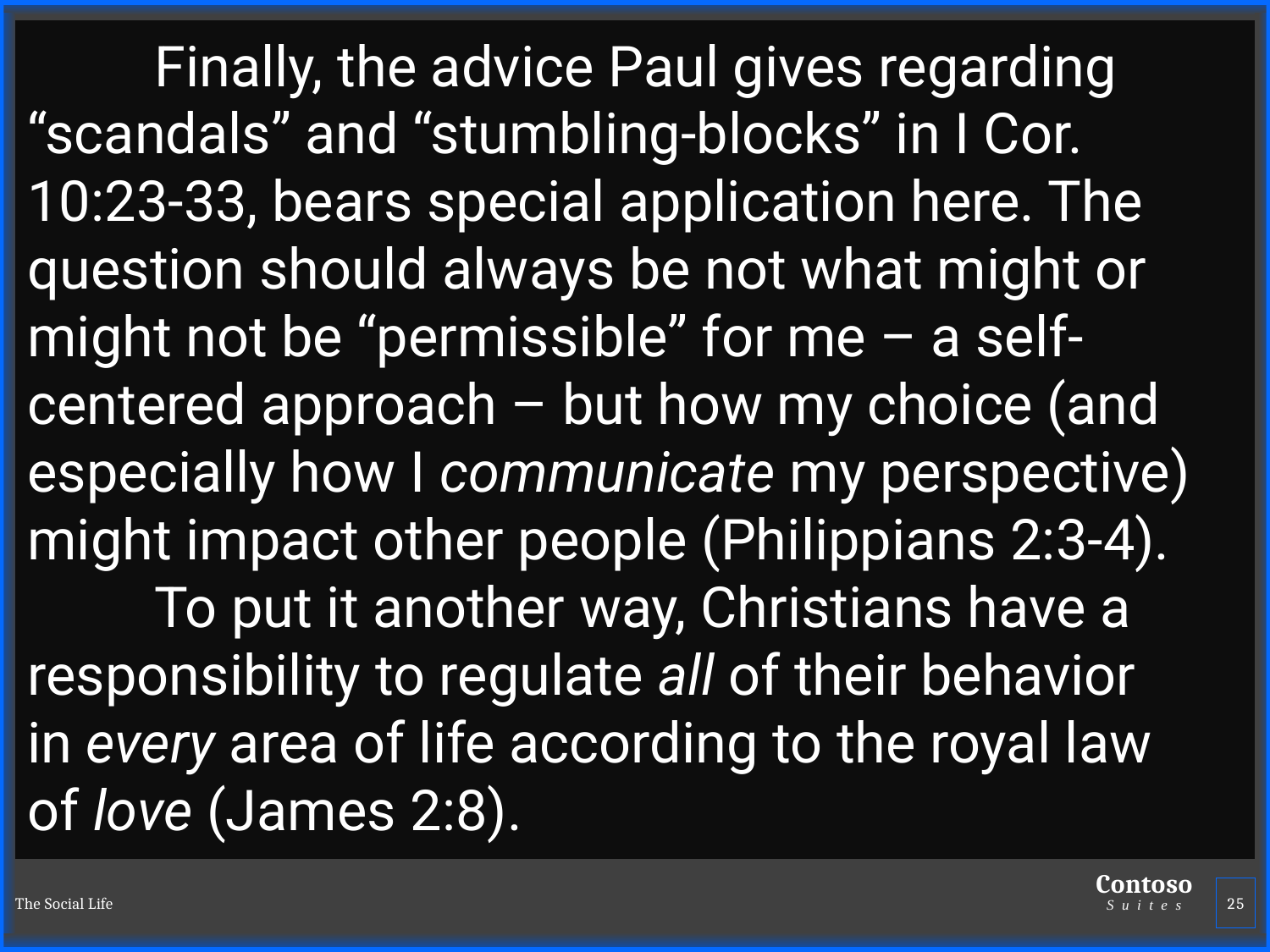

Finally, the advice Paul gives regarding “scandals” and “stumbling-blocks” in I Cor. 10:23-33, bears special application here. The question should always be not what might or might not be “permissible” for me – a self-centered approach – but how my choice (and especially how I communicate my perspective) might impact other people (Philippians 2:3-4). 	To put it another way, Christians have a responsibility to regulate all of their behavior in every area of life according to the royal law of love (James 2:8).
The Social Life
25